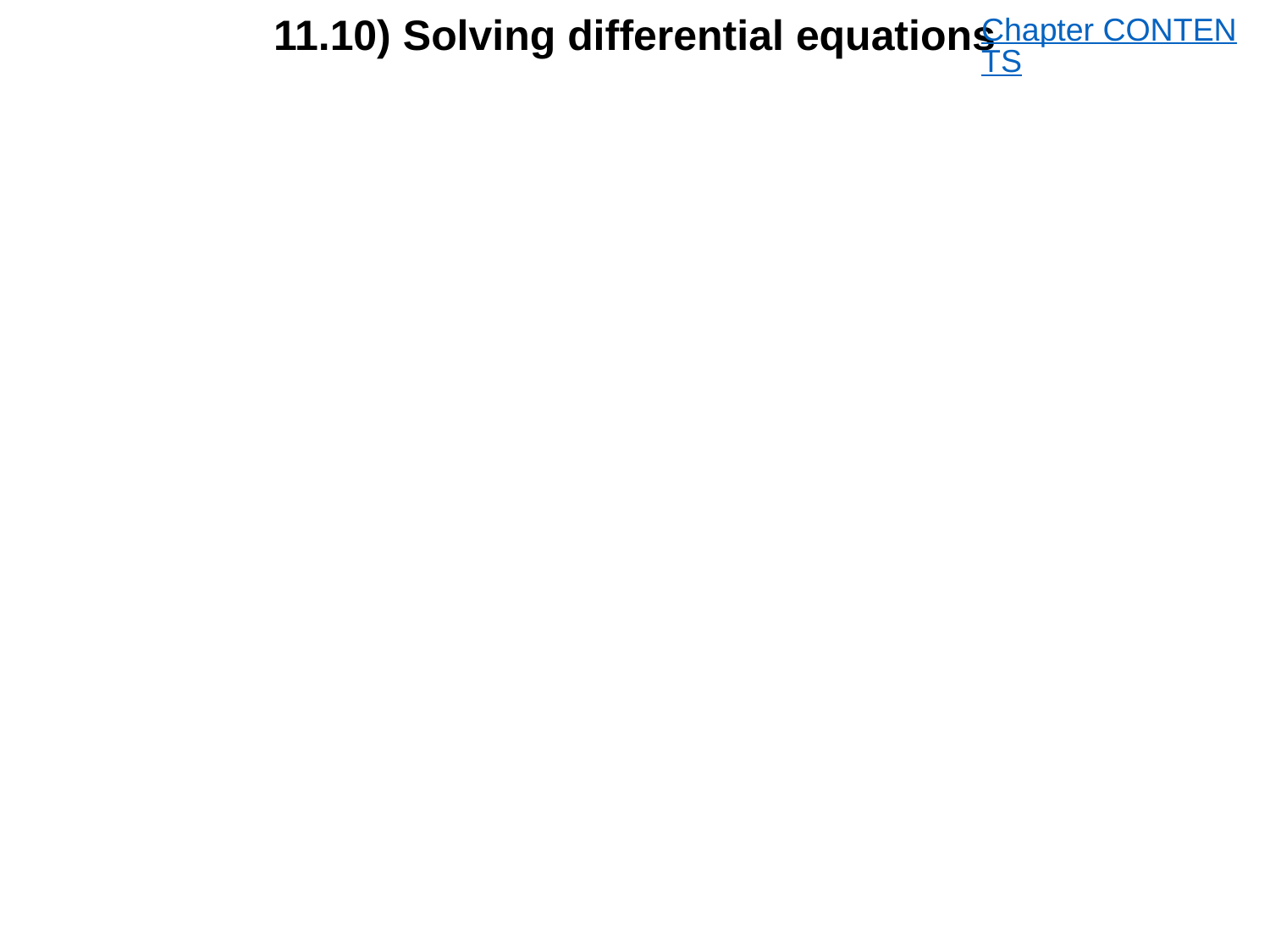

# 11.10) Solving differential equations
Chapter CONTENTS